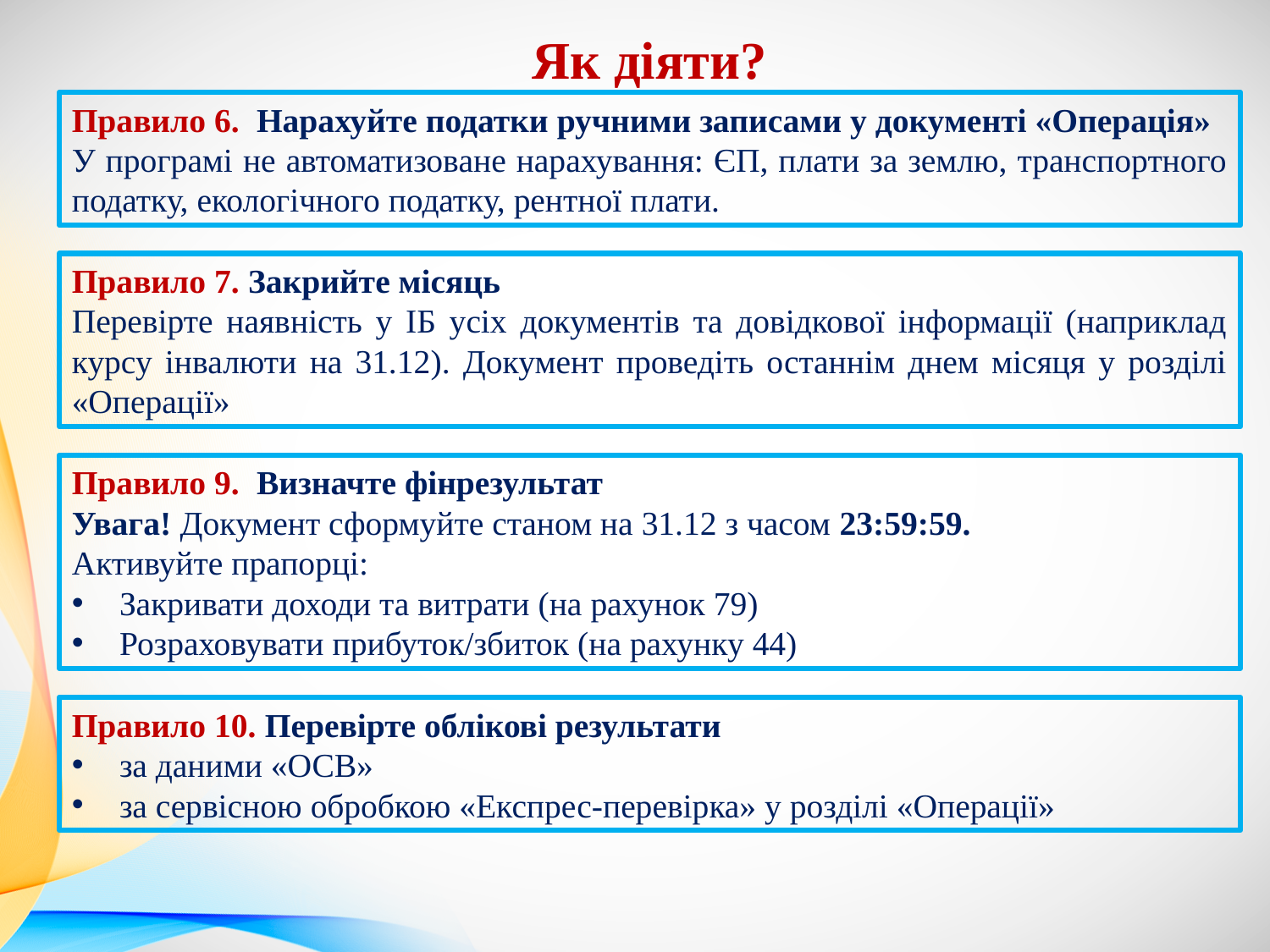

Як діяти?
Правило 6.  Нарахуйте податки ручними записами у документі «Операція»
У програмі не автоматизоване нарахування: ЄП, плати за землю, транспортного податку, екологічного податку, рентної плати.
Правило 7. Закрийте місяць
Перевірте наявність у ІБ усіх документів та довідкової інформації (наприклад курсу інвалюти на 31.12). Документ проведіть останнім днем місяця у розділі «Операції»
Правило 9.  Визначте фінрезультат
Увага! Документ сформуйте станом на 31.12 з часом 23:59:59.
Активуйте прапорці:
Закривати доходи та витрати (на рахунок 79)
Розраховувати прибуток/збиток (на рахунку 44)
Правило 10. Перевірте облікові результати
за даними «ОСВ»
за сервісною обробкою «Експрес-перевірка» у розділі «Операції»